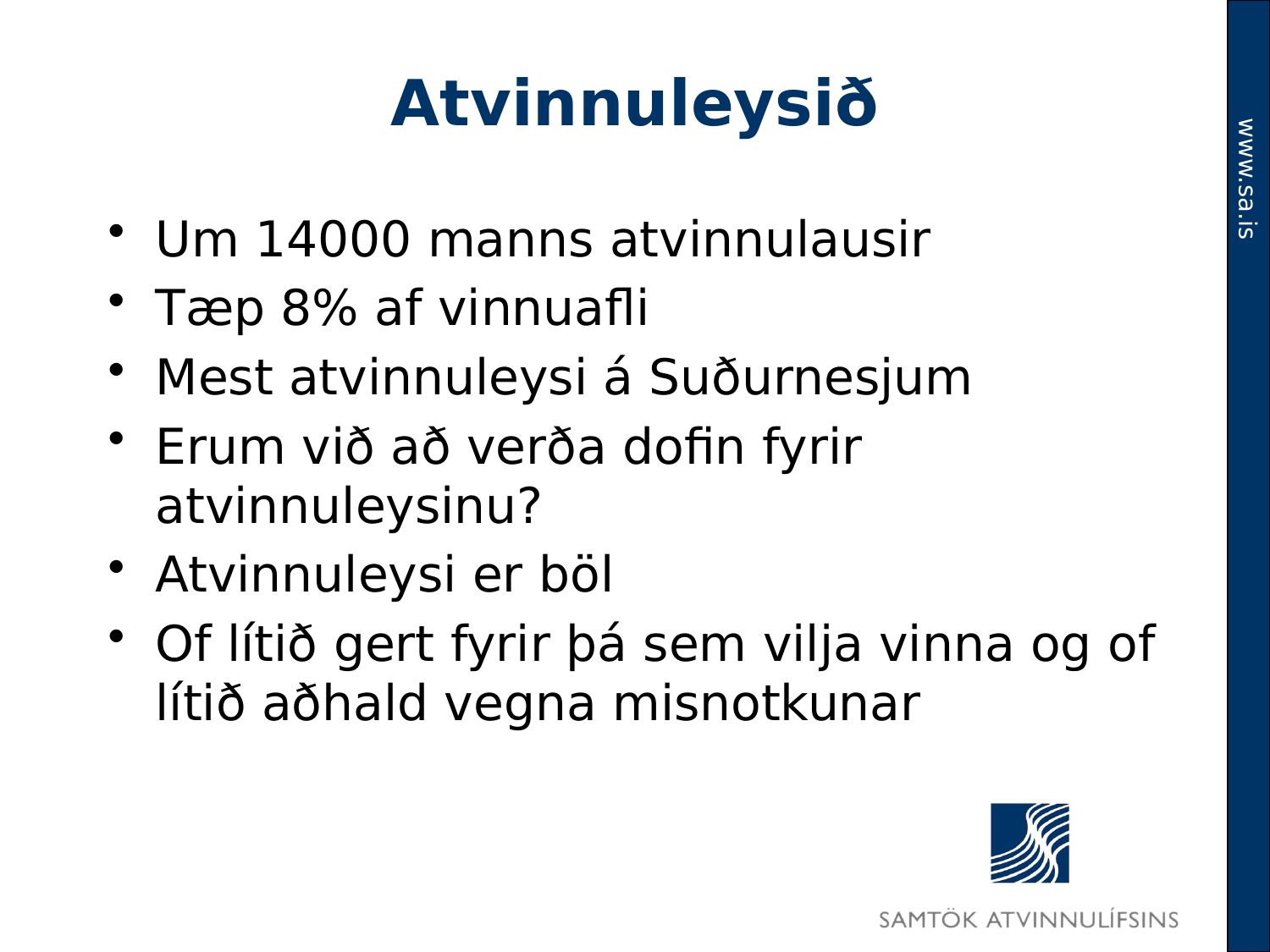

# Atvinnuleysið
Um 14000 manns atvinnulausir
Tæp 8% af vinnuafli
Mest atvinnuleysi á Suðurnesjum
Erum við að verða dofin fyrir atvinnuleysinu?
Atvinnuleysi er böl
Of lítið gert fyrir þá sem vilja vinna og of lítið aðhald vegna misnotkunar